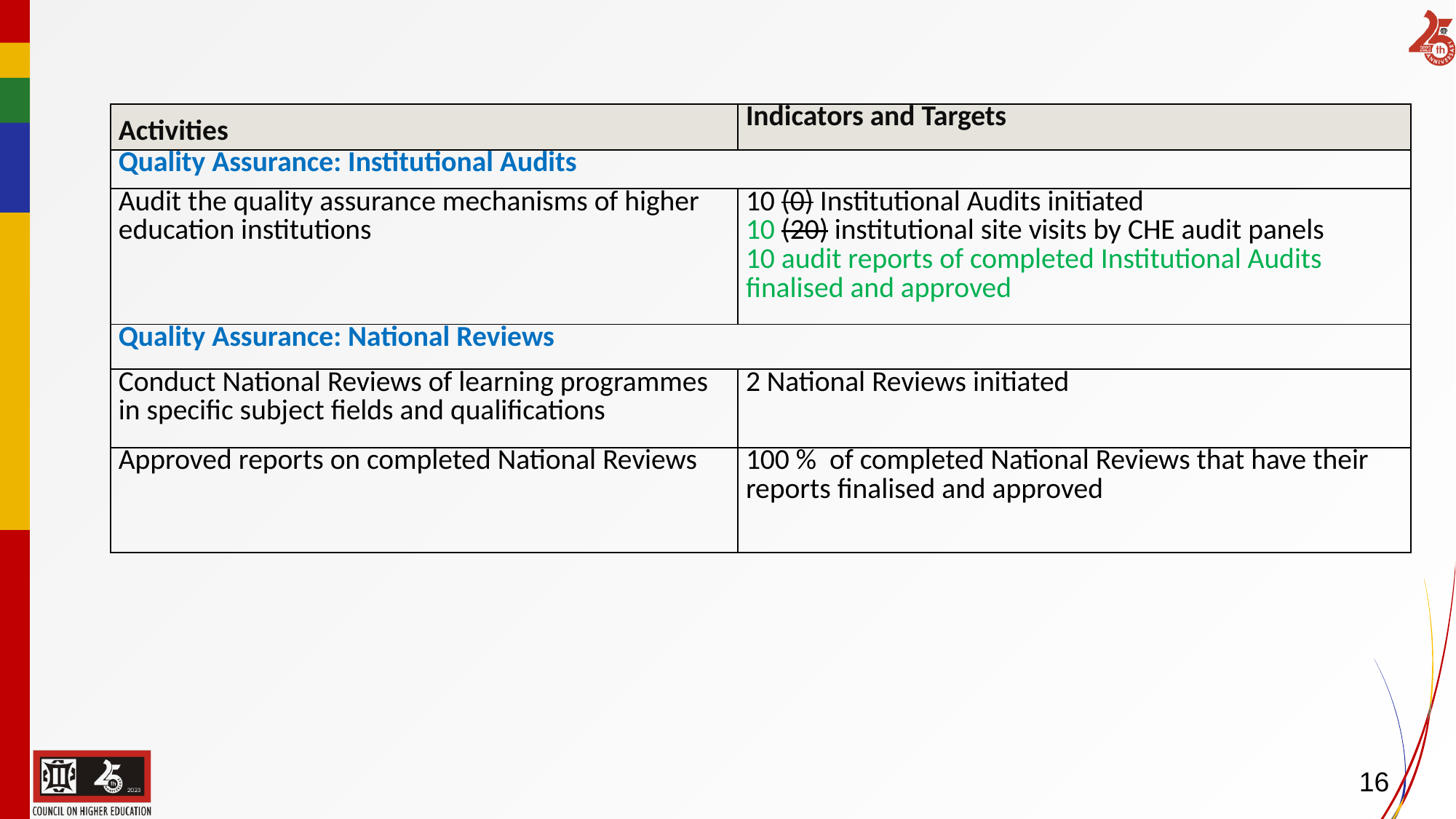

| Activities | Indicators and Targets |
| --- | --- |
| Quality Assurance: Institutional Audits |  |
| Audit the quality assurance mechanisms of higher education institutions | 10 (0) Institutional Audits initiated 10 (20) institutional site visits by CHE audit panels 10 audit reports of completed Institutional Audits finalised and approved |
| Quality Assurance: National Reviews |  |
| Conduct National Reviews of learning programmes in specific subject fields and qualifications | 2 National Reviews initiated |
| Approved reports on completed National Reviews | 100 % of completed National Reviews that have their reports finalised and approved |
16